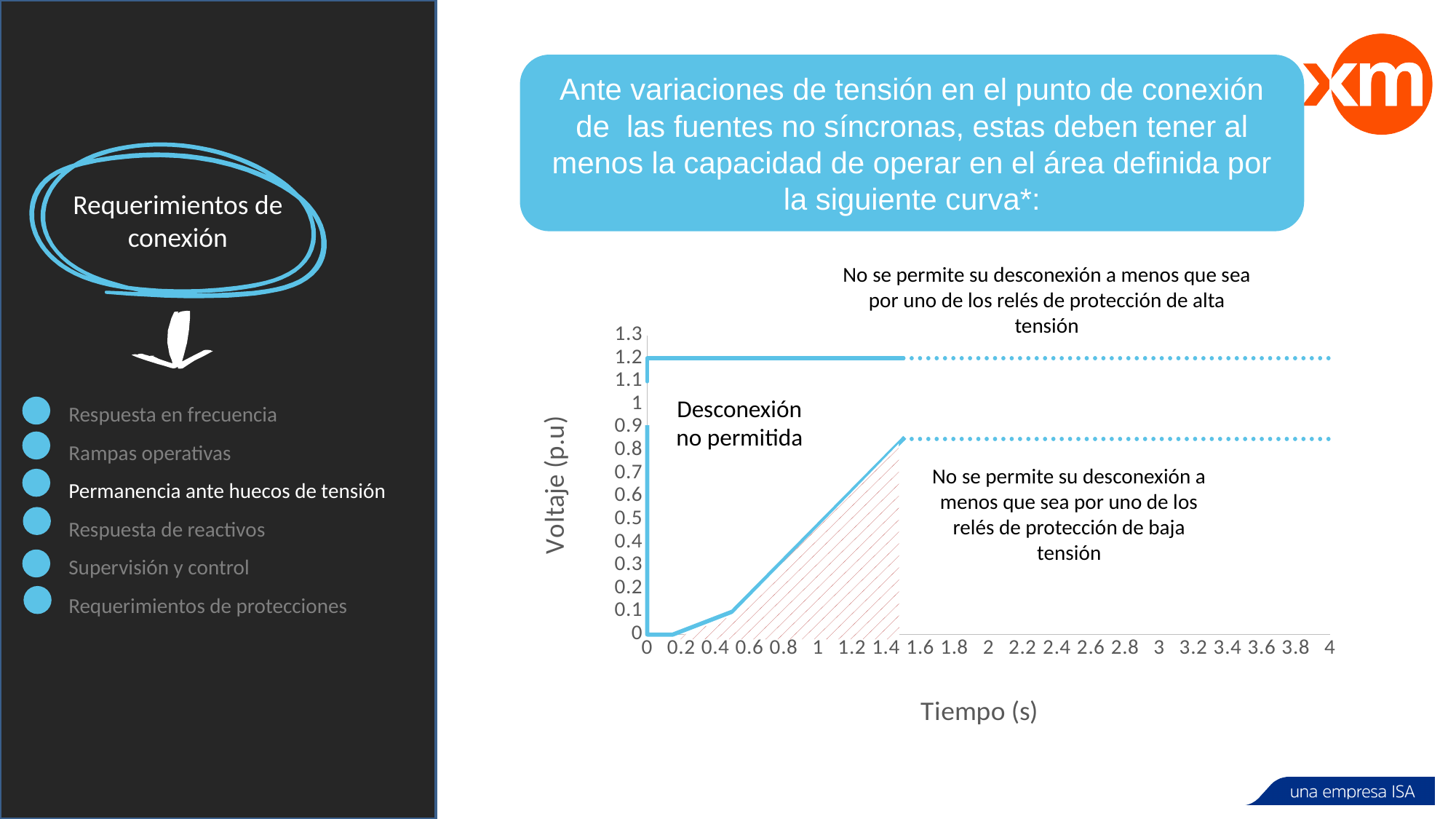

Ante variaciones de tensión en el punto de conexión de  las fuentes no síncronas, estas deben tener al menos la capacidad de operar en el área definida por la siguiente curva*:
Requerimientos de conexión

No se permite su desconexión a menos que sea por uno de los relés de protección de alta tensión

### Chart

| Category |  |  |  |  |
|---|---|---|---|---|
Desconexión no permitida
No se permite su desconexión a menos que sea por uno de los relés de protección de baja tensión

Respuesta en frecuencia
Rampas operativas
Permanencia ante huecos de tensión
Respuesta de reactivos
Supervisión y control
Requerimientos de protecciones